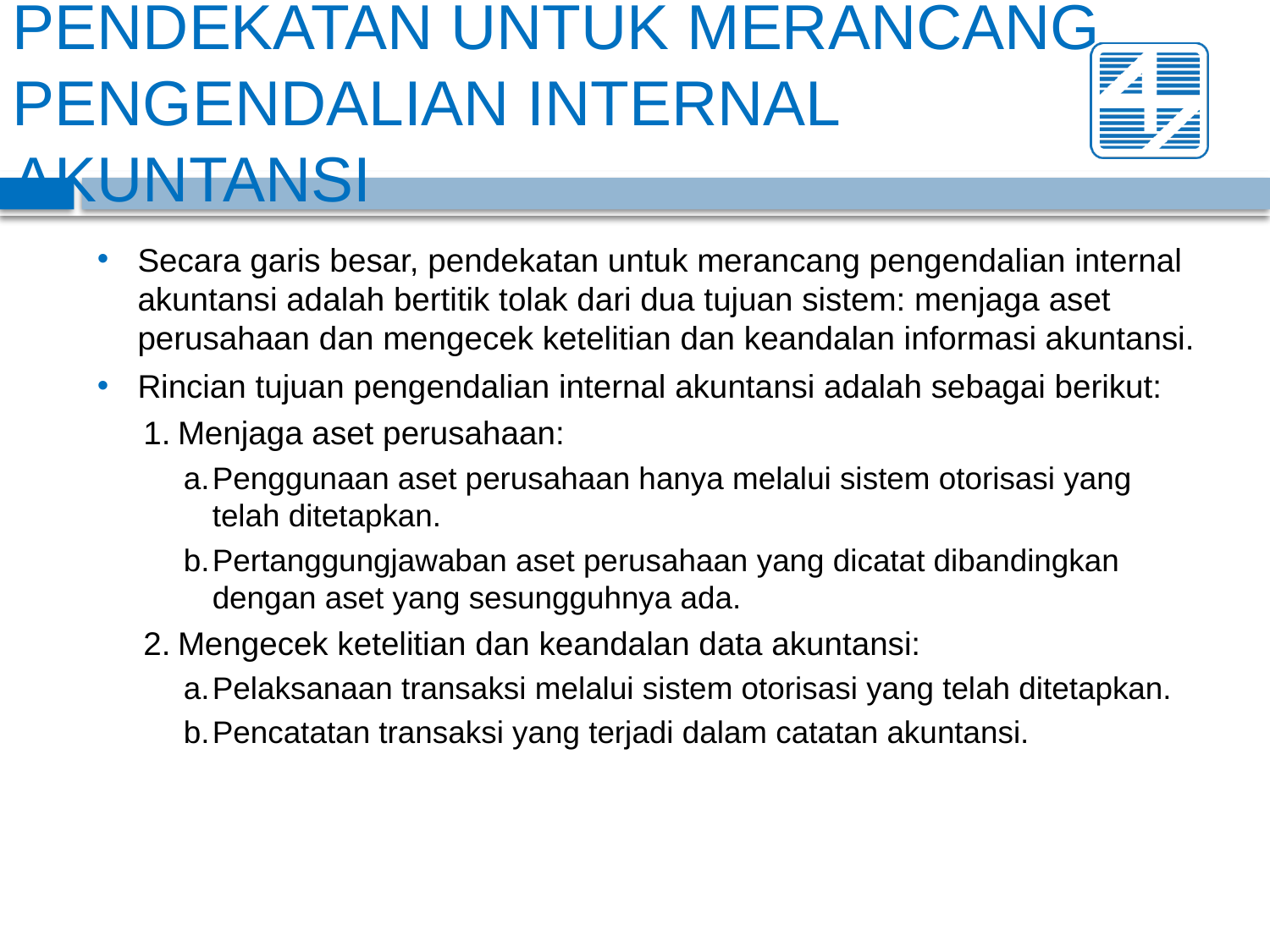

# PENDEKATAN UNTUK MERANCANG PENGENDALIAN INTERNAL AKUNTANSI
Secara garis besar, pendekatan untuk merancang pengendalian internal akuntansi adalah bertitik tolak dari dua tujuan sistem: menjaga aset perusahaan dan mengecek ketelitian dan keandalan informasi akuntansi.
Rincian tujuan pengendalian internal akuntansi adalah sebagai berikut:
1.	Menjaga aset perusahaan:
a.	Penggunaan aset perusahaan hanya melalui sistem otorisasi yang telah ditetapkan.
b.	Pertanggungjawaban aset perusahaan yang dicatat dibandingkan dengan aset yang sesungguhnya ada.
2.	Mengecek ketelitian dan keandalan data akuntansi:
a.	Pelaksanaan transaksi melalui sistem otorisasi yang telah ditetapkan.
b.	Pencatatan transaksi yang terjadi dalam catatan akuntansi.